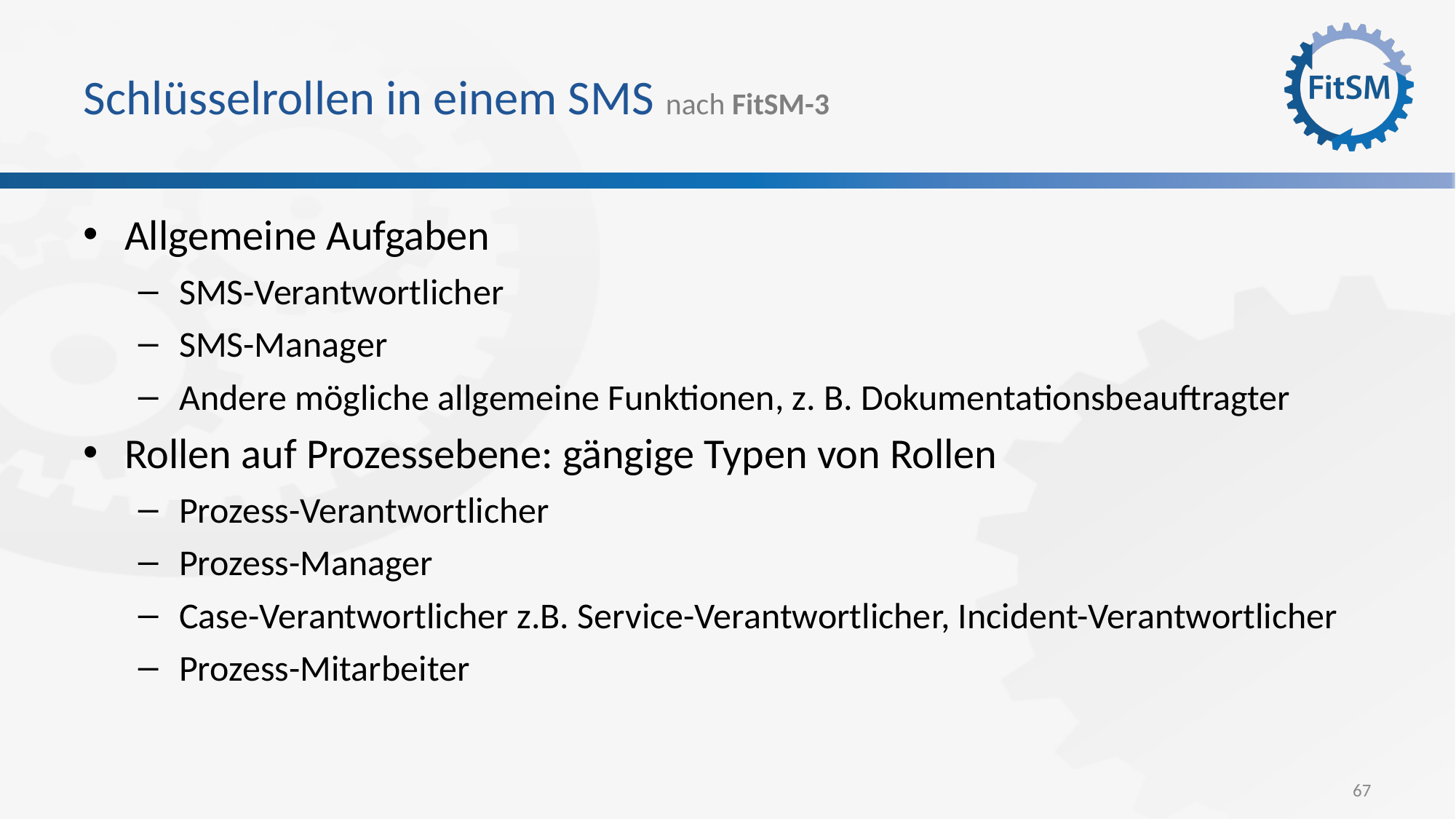

# Schlüsselrollen in einem SMS nach FitSM-3
Allgemeine Aufgaben
SMS-Verantwortlicher
SMS-Manager
Andere mögliche allgemeine Funktionen, z. B. Dokumentationsbeauftragter
Rollen auf Prozessebene: gängige Typen von Rollen
Prozess-Verantwortlicher
Prozess-Manager
Case-Verantwortlicher z.B. Service-Verantwortlicher, Incident-Verantwortlicher
Prozess-Mitarbeiter
67